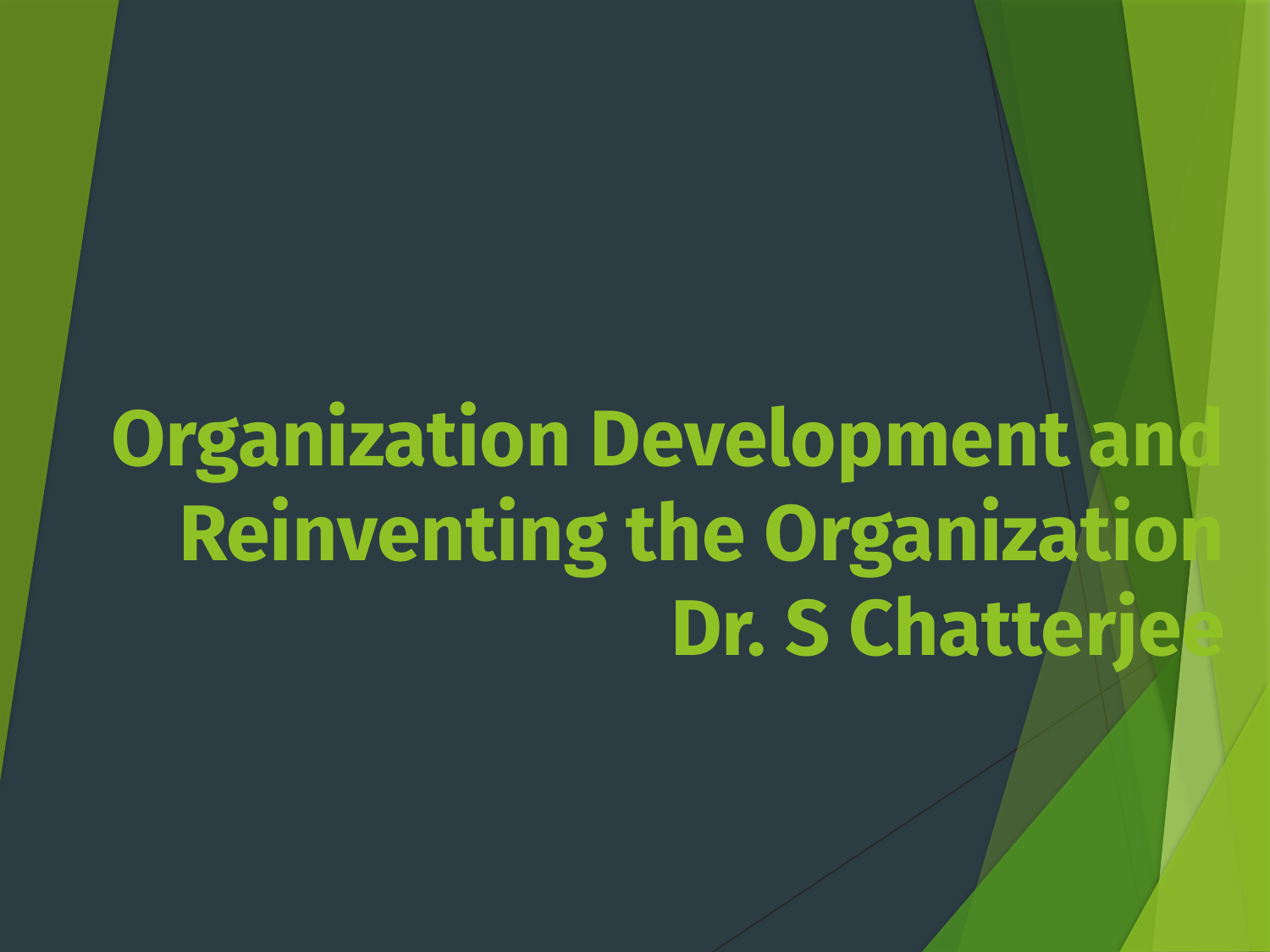

# Organization Development and Reinventing the Organization Dr. S Chatterjee